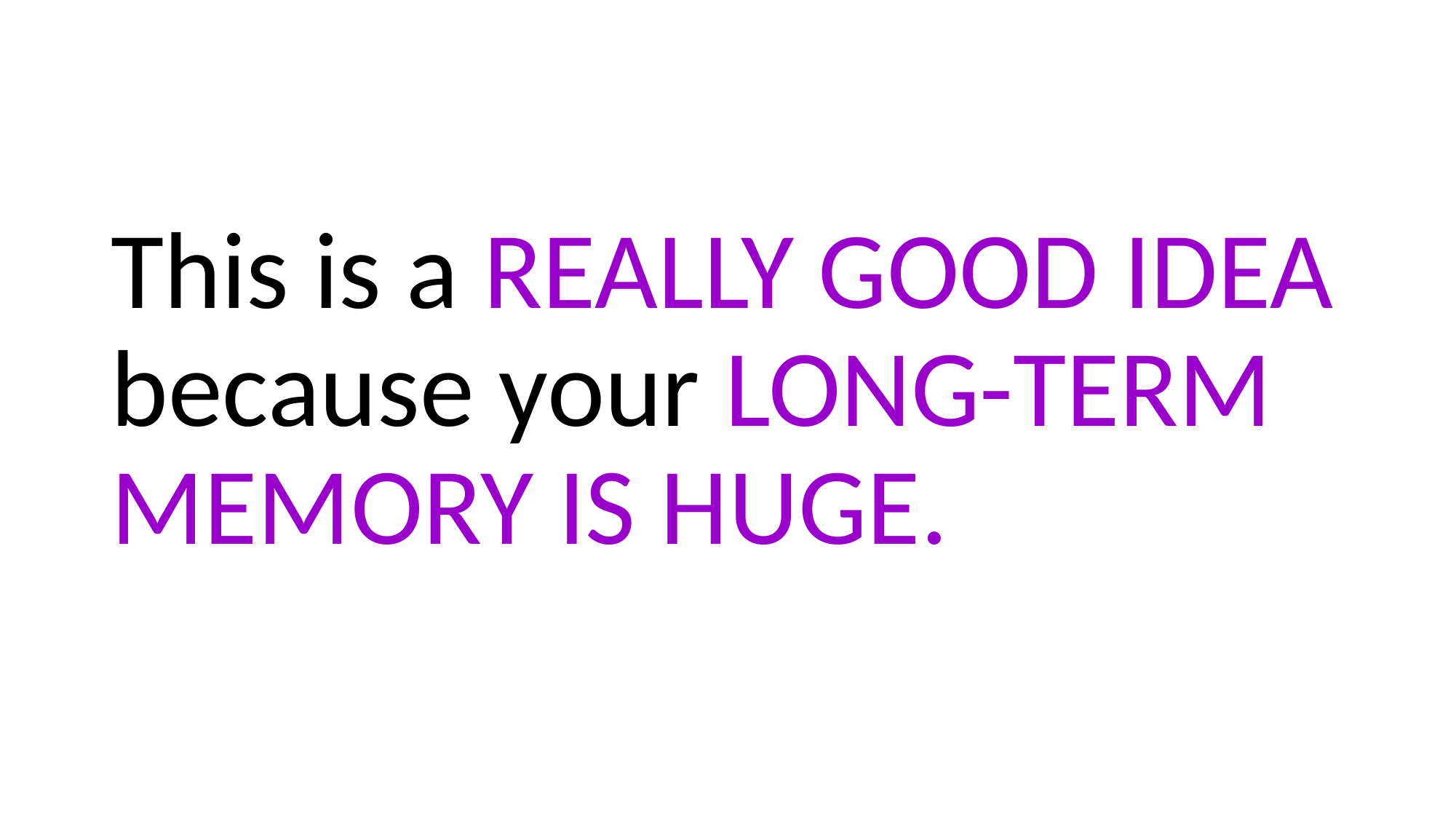

# This is a REALLY GOOD IDEA because your LONG-TERM MEMORY IS HUGE.